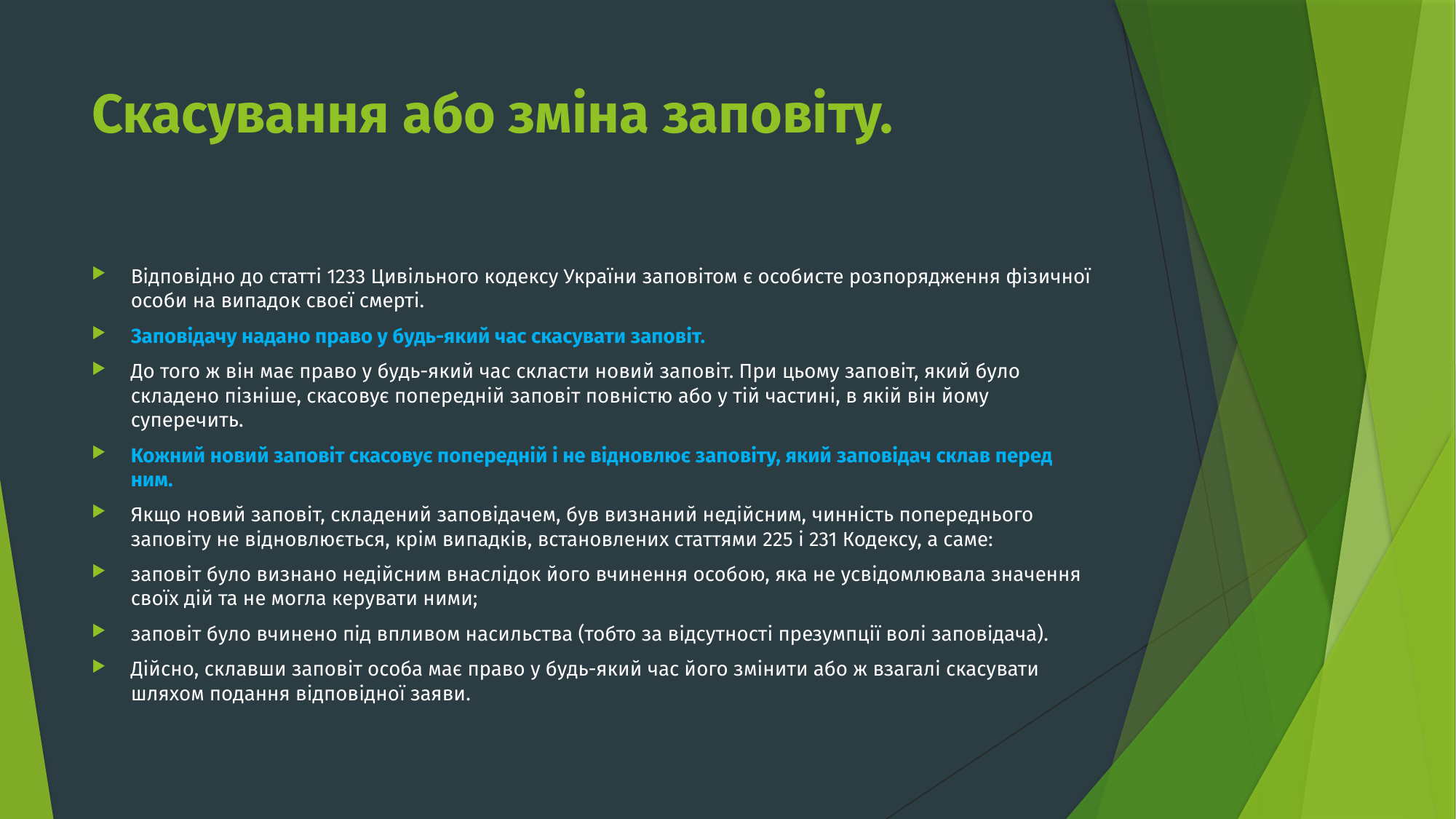

# Скасування або зміна заповіту.
Відповідно до статті 1233 Цивільного кодексу України заповітом є особисте розпорядження фізичної особи на випадок своєї смерті.
Заповідачу надано право у будь-який час скасувати заповіт.
До того ж він має право у будь-який час скласти новий заповіт. При цьому заповіт, який було складено пізніше, скасовує попередній заповіт повністю або у тій частині, в якій він йому суперечить.
Кожний новий заповіт скасовує попередній і не відновлює заповіту, який заповідач склав перед ним.
Якщо новий заповіт, складений заповідачем, був визнаний недійсним, чинність попереднього заповіту не відновлюється, крім випадків, встановлених статтями 225 і 231 Кодексу, а саме:
заповіт було визнано недійсним внаслідок його вчинення особою, яка не усвідомлювала значення своїх дій та не могла керувати ними;
заповіт було вчинено під впливом насильства (тобто за відсутності презумпції волі заповідача).
Дійсно, склавши заповіт особа має право у будь-який час його змінити або ж взагалі скасувати шляхом подання відповідної заяви.